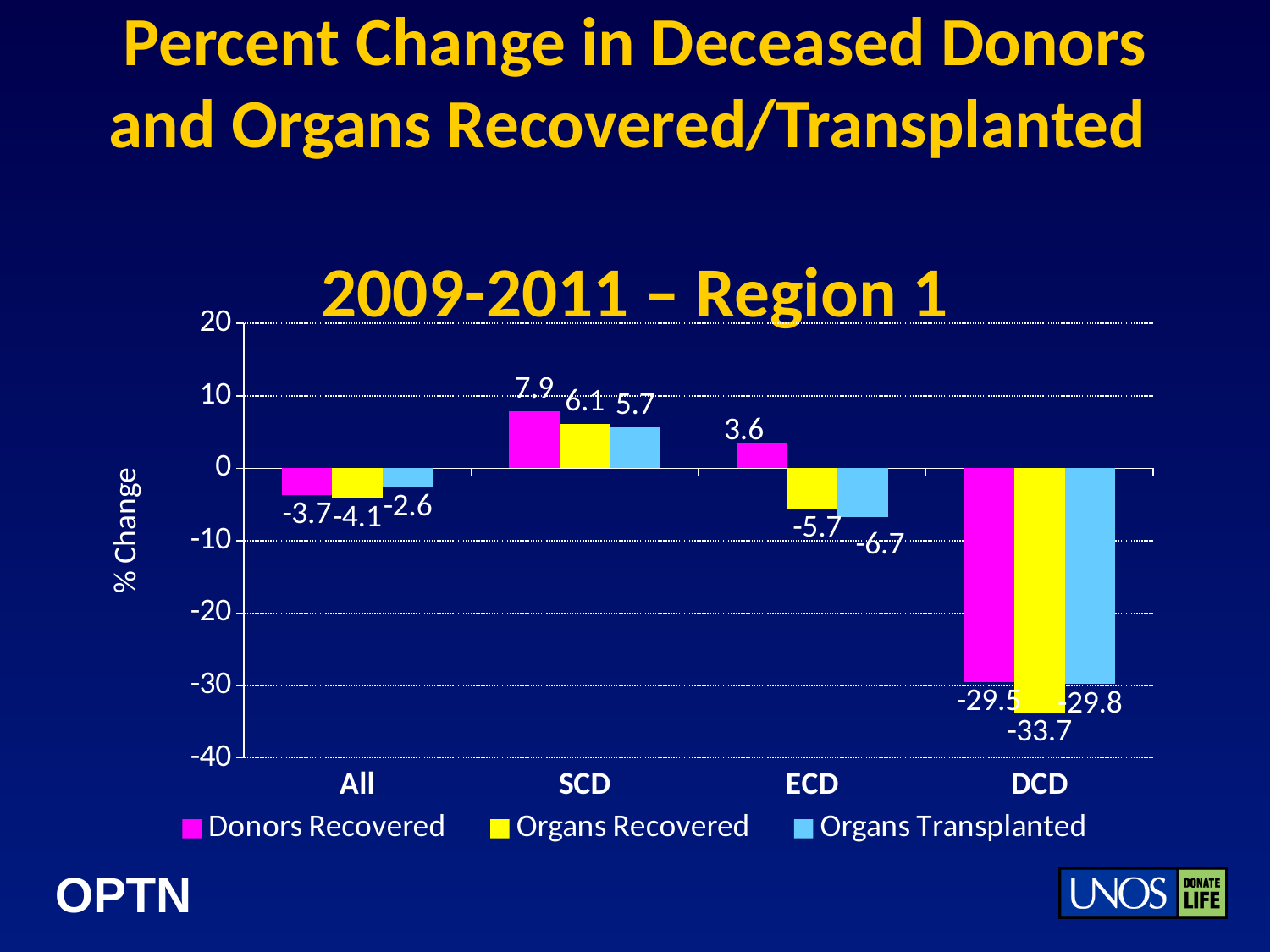

# Percent Change in Deceased Donors and Organs Recovered/Transplanted 2009-2011 – Region 1

### Chart

| Category | Donors Recovered | Organs Recovered | Organs Transplanted |
|---|---|---|---|
| All | -3.7 | -4.1 | -2.6 |
| SCD | 7.9 | 6.1 | 5.7 |
| ECD | 3.6 | -5.7 | -6.7 |
| DCD | -29.5 | -33.7 | -29.8 |